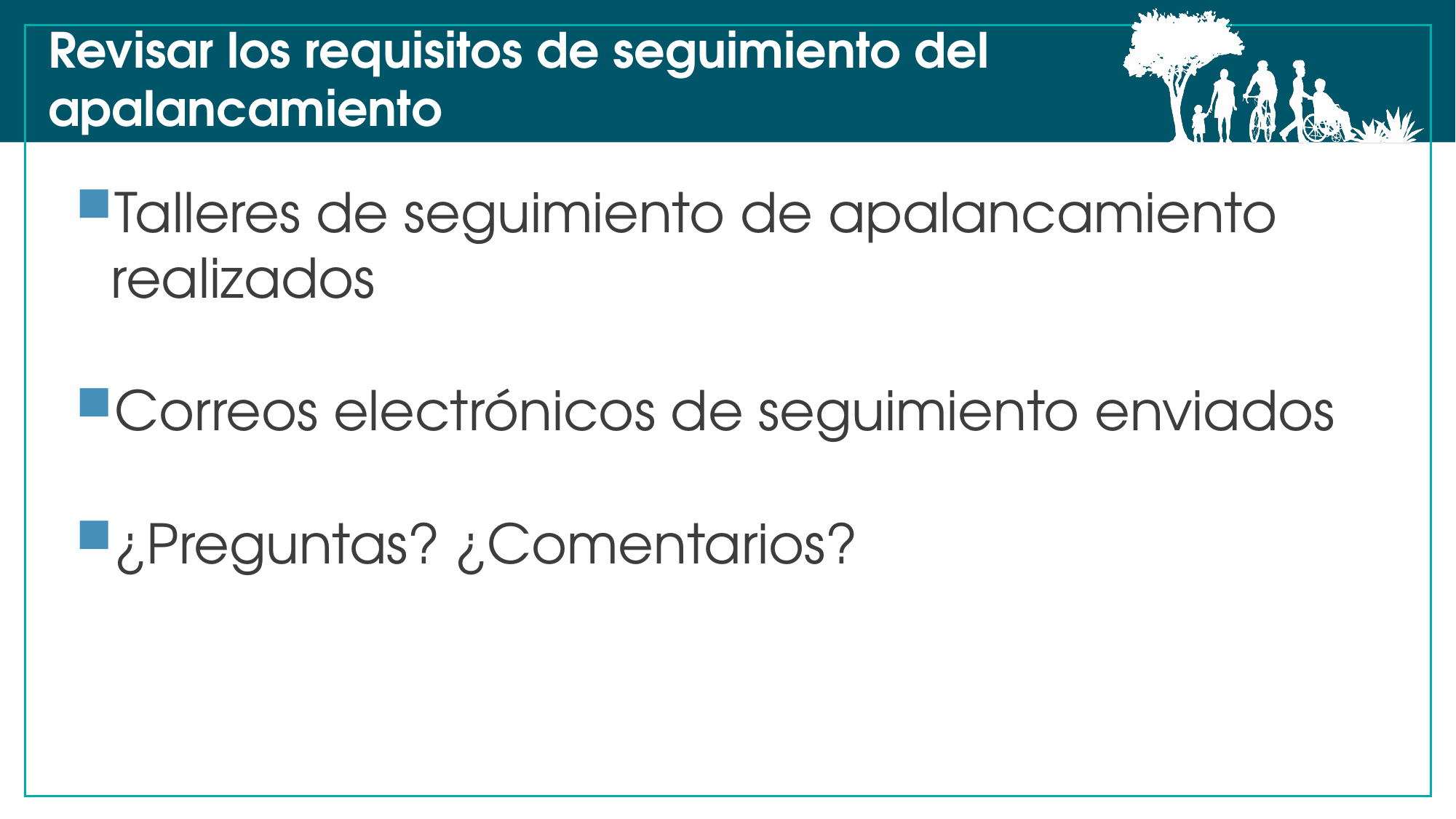

Revisar los requisitos de seguimiento del apalancamiento
Talleres de seguimiento de apalancamiento realizados

Correos electrónicos de seguimiento enviados

¿Preguntas? ¿Comentarios?